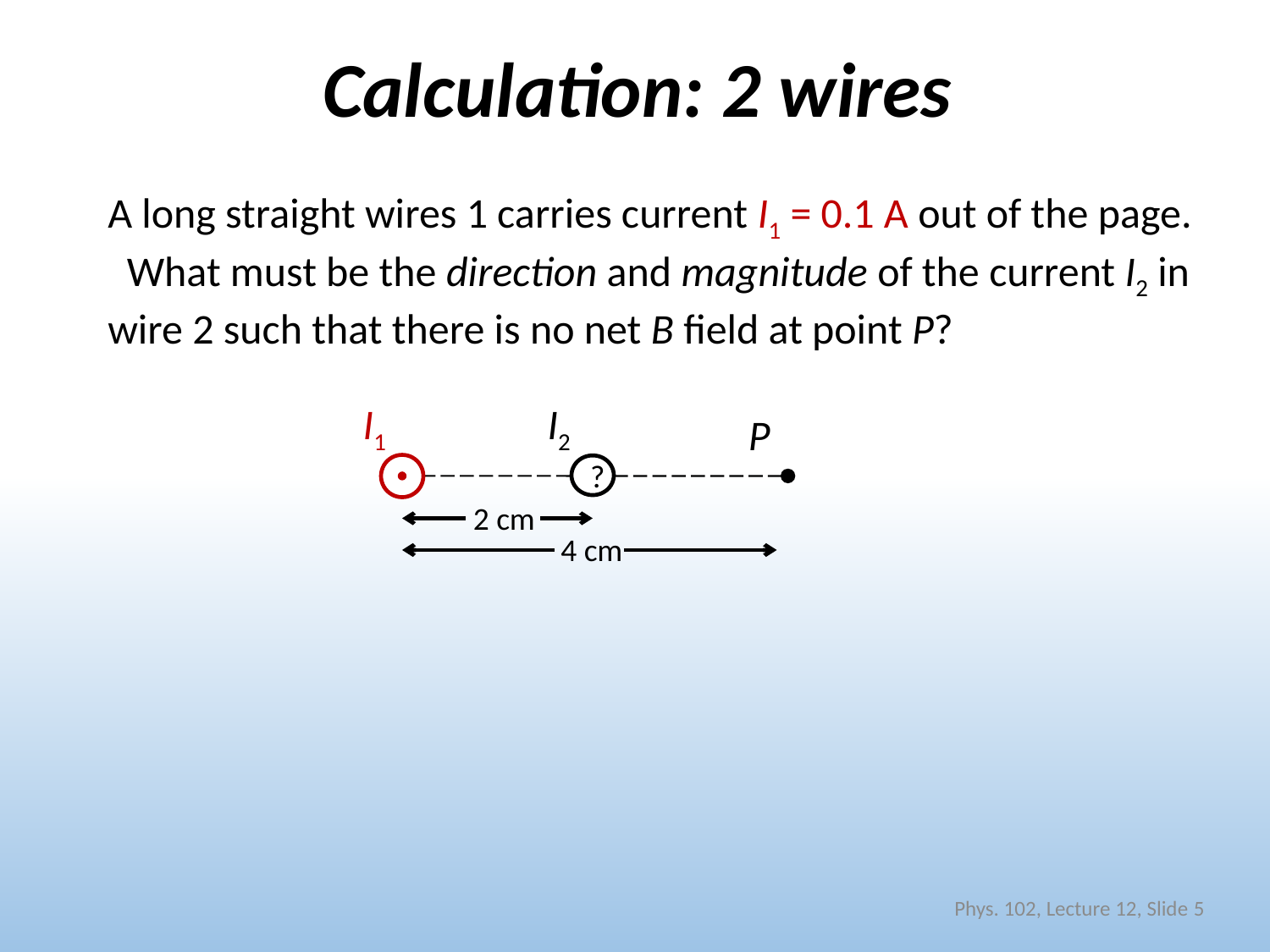

# Calculation: 2 wires
A long straight wires 1 carries current I1 = 0.1 A out of the page.   What must be the direction and magnitude of the current I2 in wire 2 such that there is no net B field at point P?
I1

I2
?
P

2 cm
4 cm
Phys. 102, Lecture 12, Slide 5